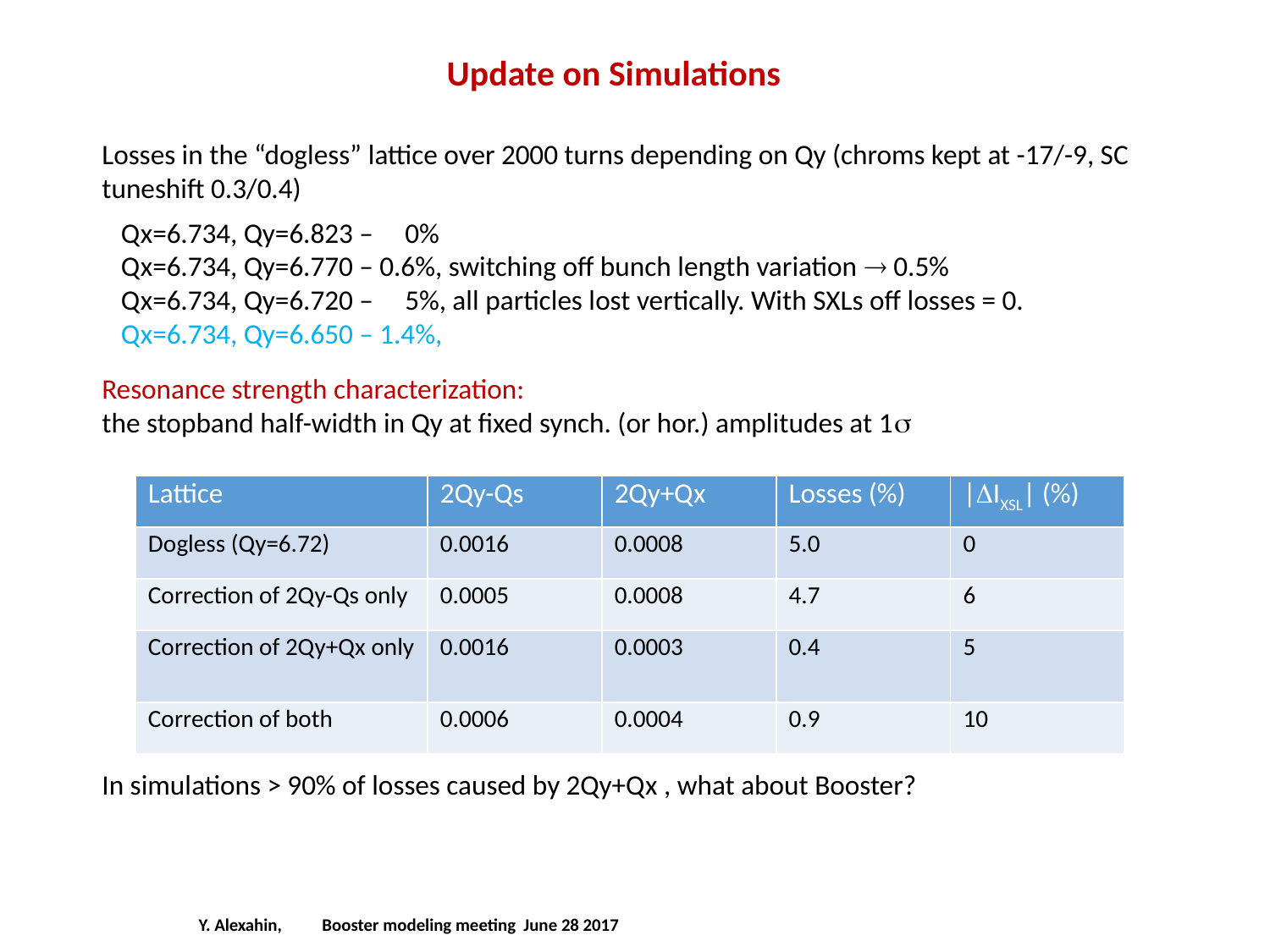

Update on Simulations
Losses in the “dogless” lattice over 2000 turns depending on Qy (chroms kept at -17/-9, SC tuneshift 0.3/0.4)
   Qx=6.734, Qy=6.823 –     0%
   Qx=6.734, Qy=6.770 – 0.6%, switching off bunch length variation → 0.5%
   Qx=6.734, Qy=6.720 –     5%, all particles lost vertically. With SXLs off losses = 0.
   Qx=6.734, Qy=6.650 – 1.4%,
Resonance strength characterization:
the stopband half-width in Qy at fixed synch. (or hor.) amplitudes at 1σ
| Lattice | 2Qy-Qs | 2Qy+Qx | Losses (%) | |ΔIXSL| (%) |
| --- | --- | --- | --- | --- |
| Dogless (Qy=6.72) | 0.0016 | 0.0008 | 5.0 | 0 |
| Correction of 2Qy-Qs only | 0.0005 | 0.0008 | 4.7 | 6 |
| Correction of 2Qy+Qx only | 0.0016 | 0.0003 | 0.4 | 5 |
| Correction of both | 0.0006 | 0.0004 | 0.9 | 10 |
In simulations > 90% of losses caused by 2Qy+Qx , what about Booster?
Y. Alexahin,          Booster modeling meeting  June 28 2017